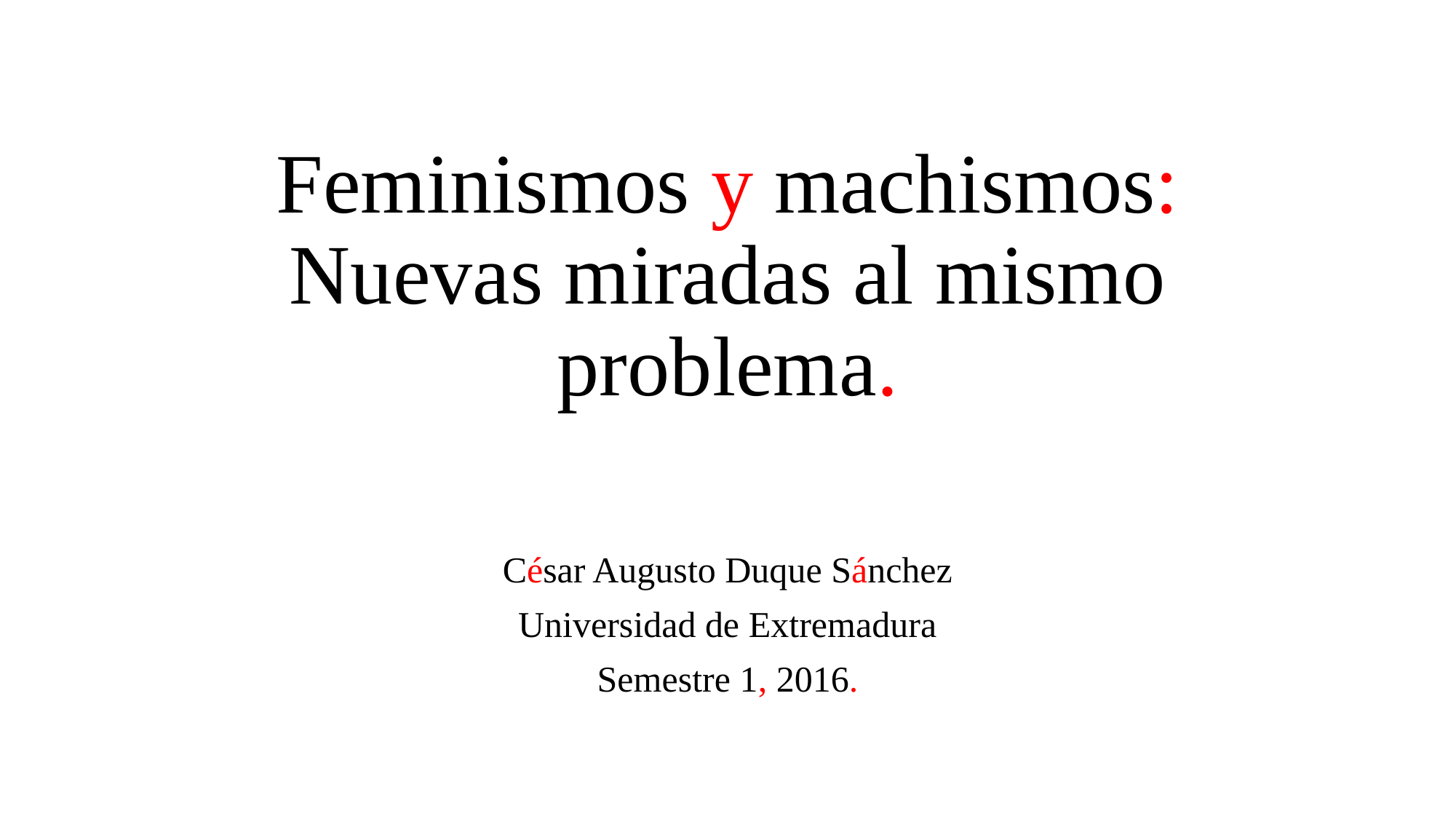

# Feminismos y machismos: Nuevas miradas al mismo problema.
César Augusto Duque Sánchez
Universidad de Extremadura
Semestre 1, 2016.